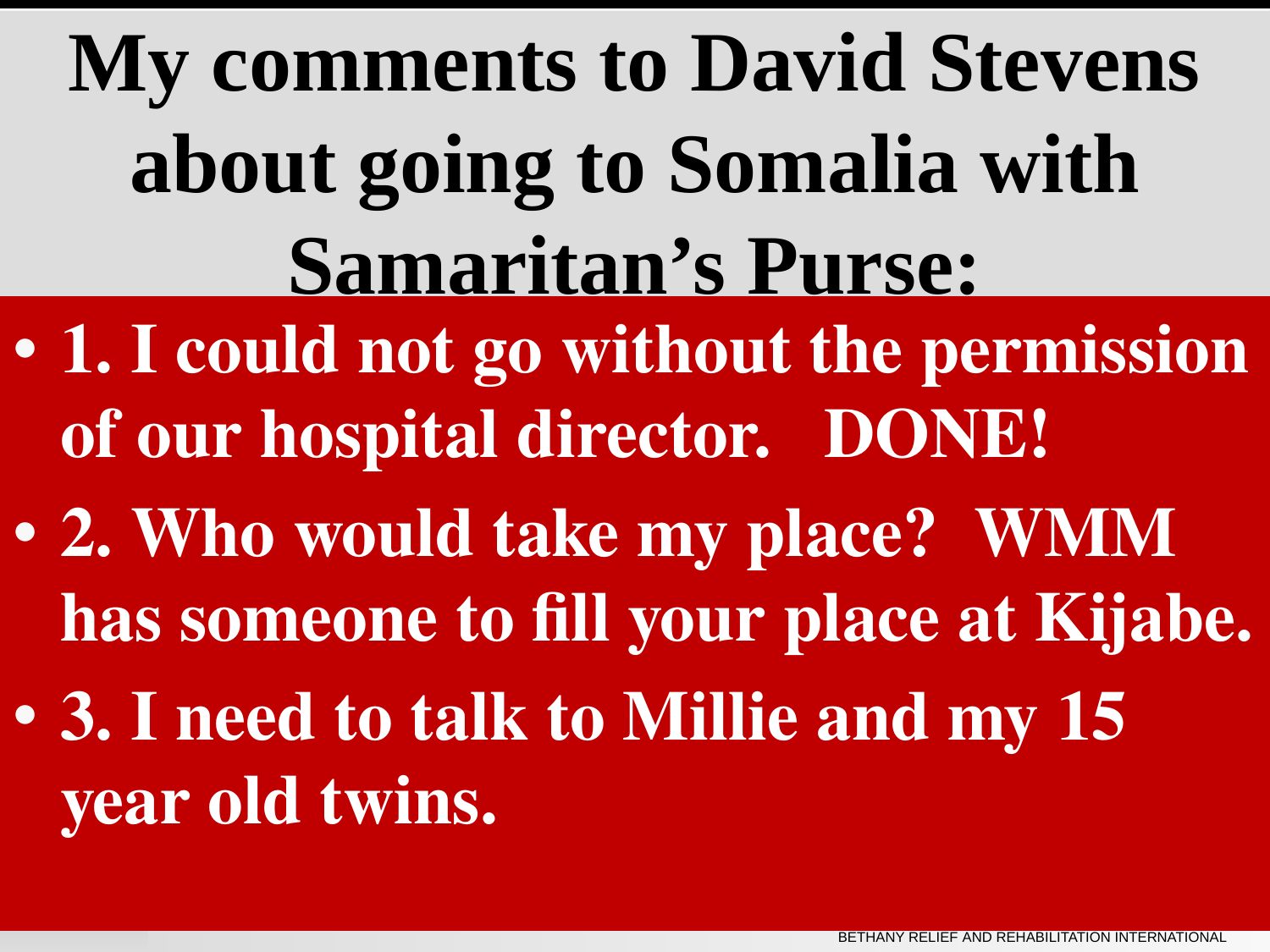

# My comments to David Stevens about going to Somalia with Samaritan’s Purse:
1. I could not go without the permission of our hospital director.   DONE!
2. Who would take my place?  WMM has someone to fill your place at Kijabe.
3. I need to talk to Millie and my 15 year old twins.